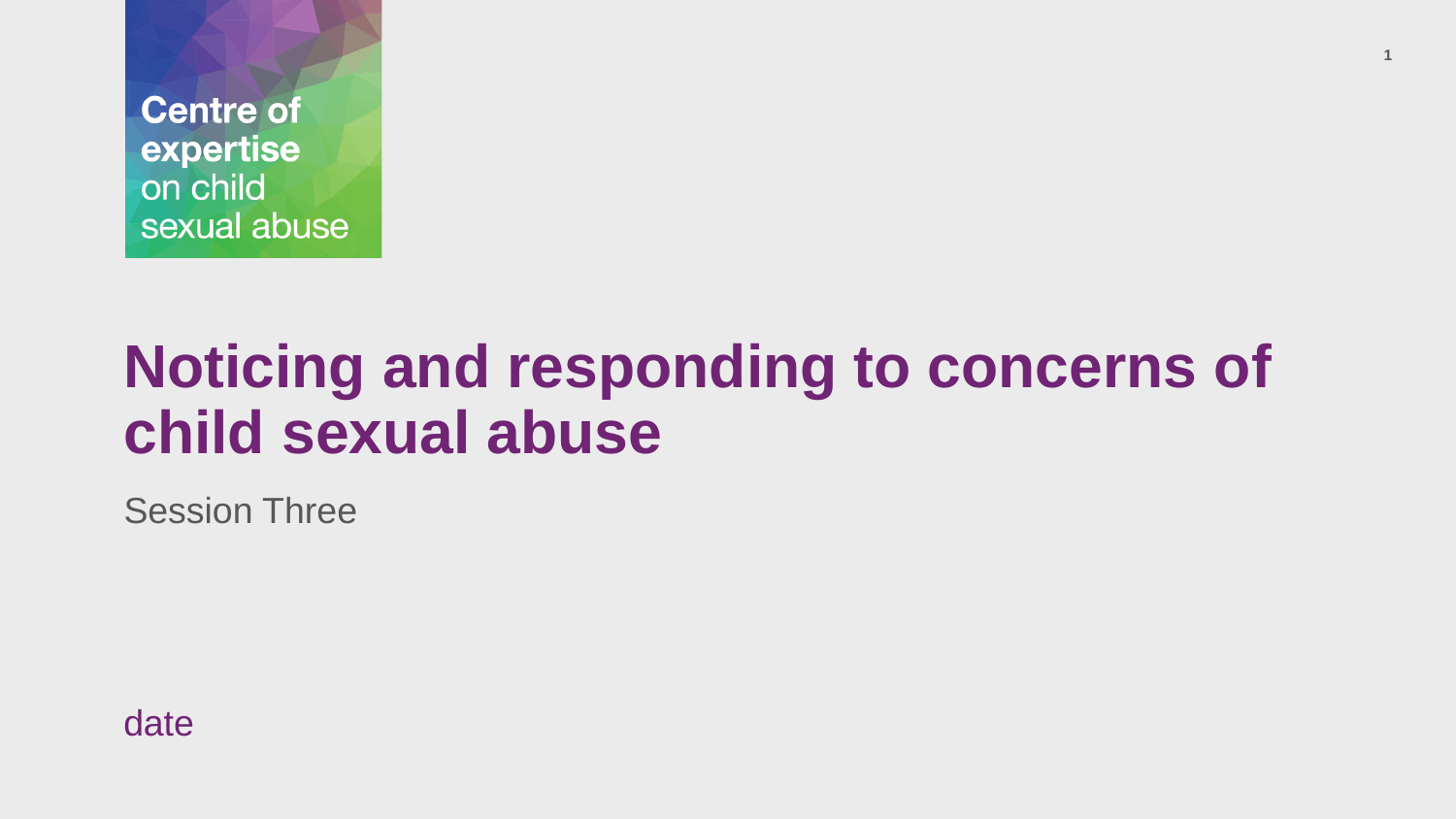

1
# Noticing and responding to concerns of child sexual abuse
Session Three
date